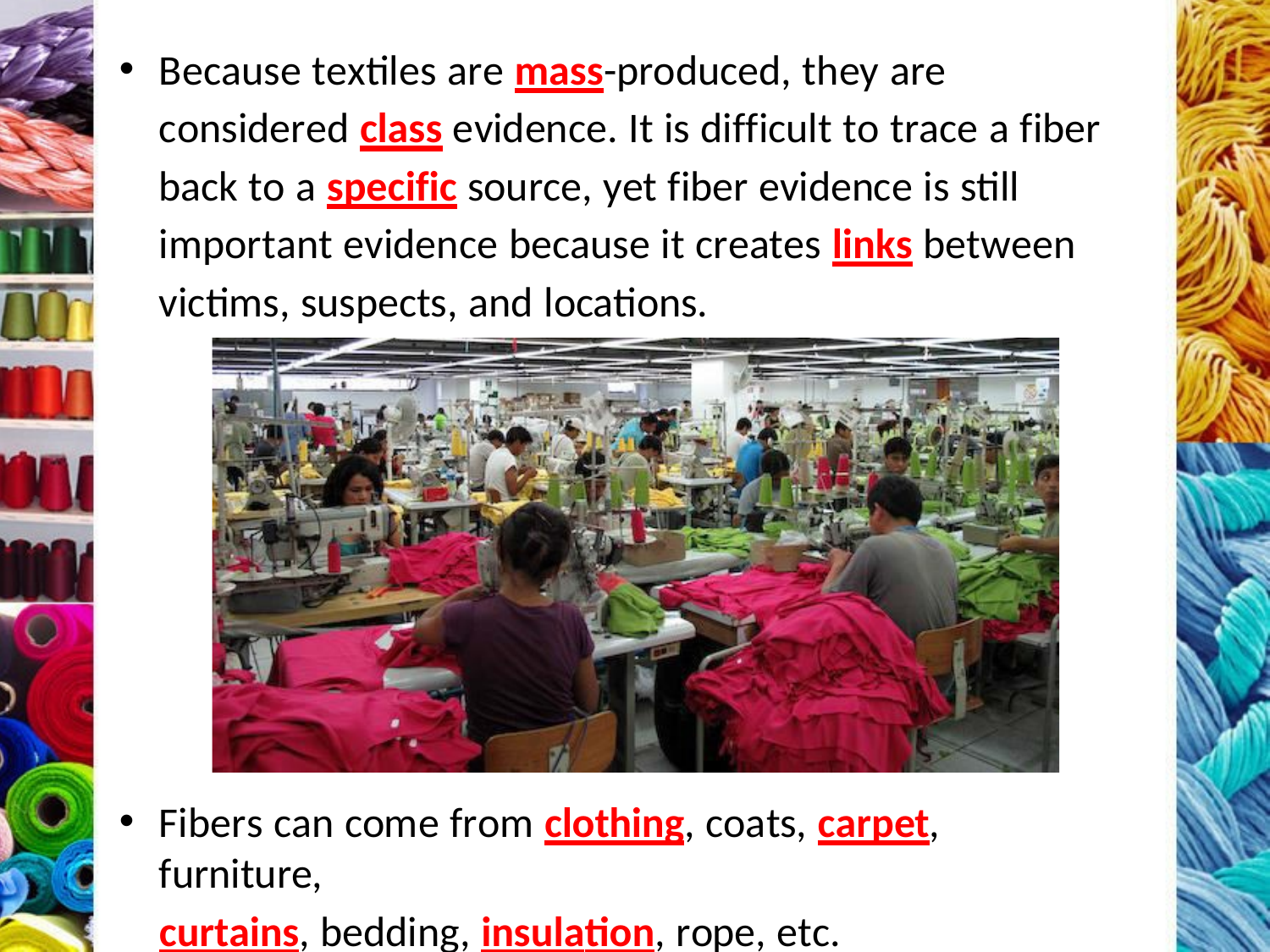

Because textiles are mass-produced, they are considered class evidence. It is difficult to trace a fiber back to a specific source, yet fiber evidence is still important evidence because it creates links between victims, suspects, and locations.

Fibers can come from clothing, coats, carpet, furniture,
curtains, bedding, insulation, rope, etc.